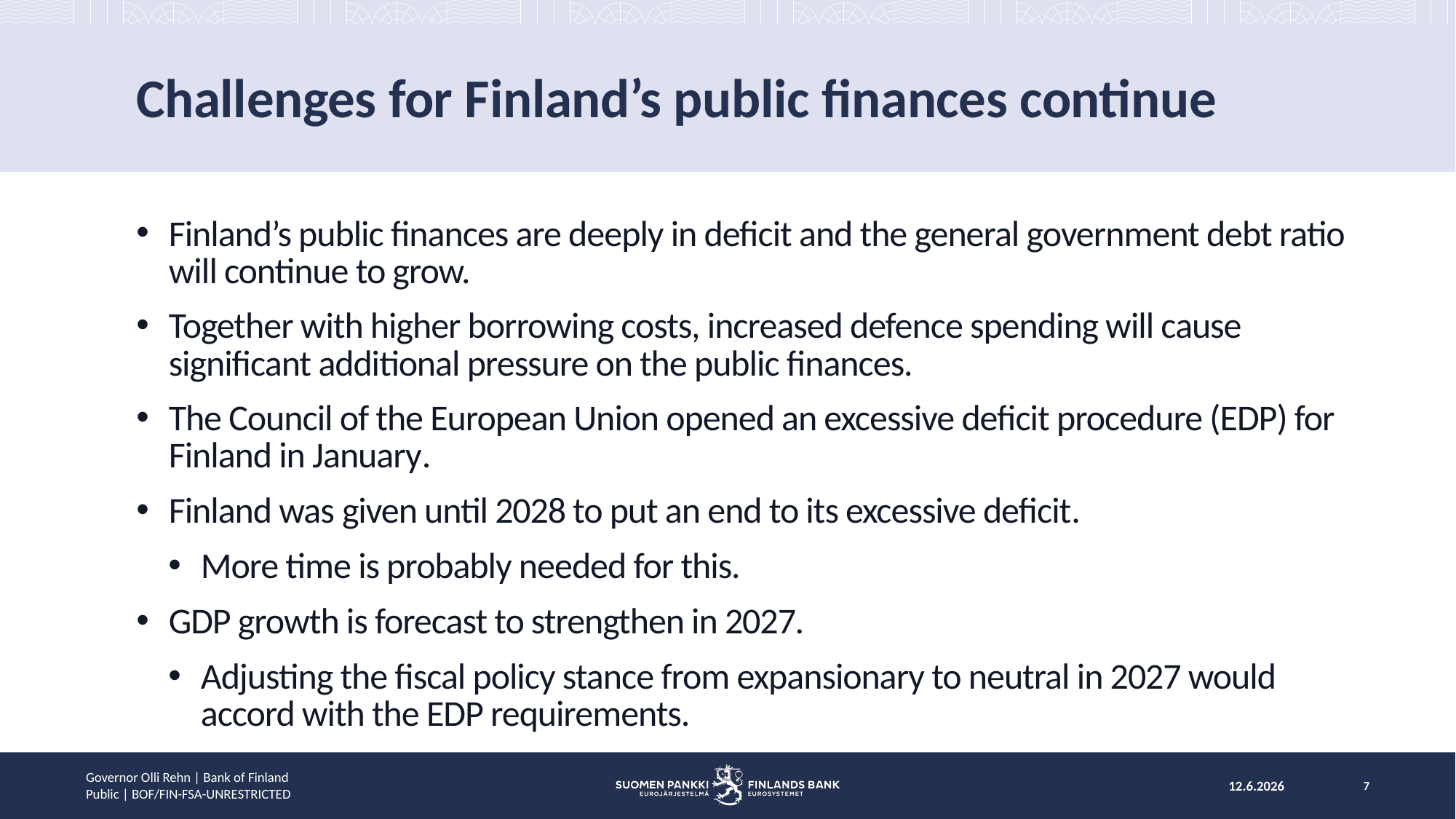

# Challenges for Finland’s public finances continue
Finland’s public finances are deeply in deficit and the general government debt ratio will continue to grow.
Together with higher borrowing costs, increased defence spending will cause significant additional pressure on the public finances.
The Council of the European Union opened an excessive deficit procedure (EDP) for Finland in January.
Finland was given until 2028 to put an end to its excessive deficit.
More time is probably needed for this.
GDP growth is forecast to strengthen in 2027.
Adjusting the fiscal policy stance from expansionary to neutral in 2027 would accord with the EDP requirements.

12.6.2026
7
Governor Olli Rehn | Bank of Finland
Public | BOF/FIN-FSA-UNRESTRICTED